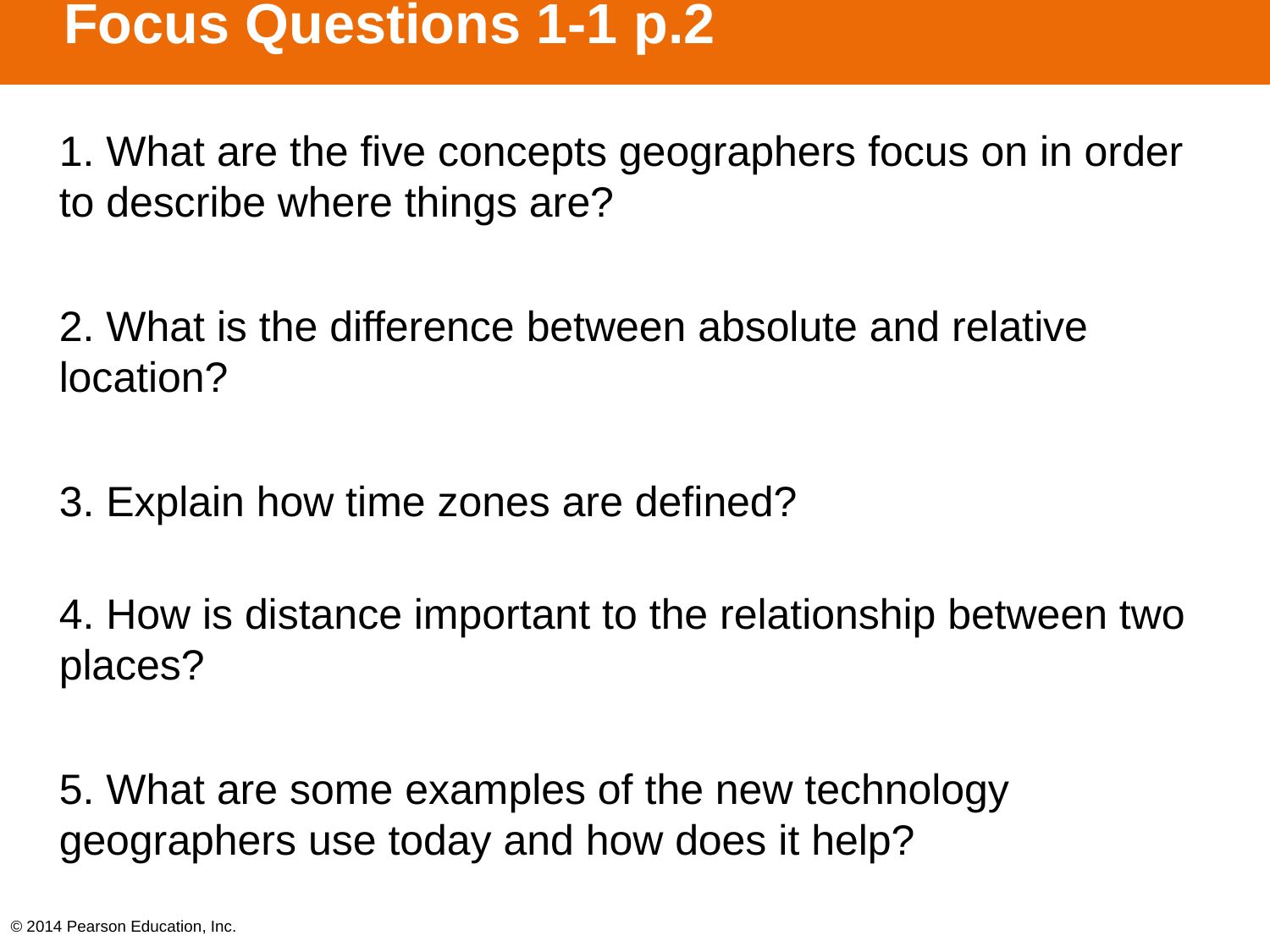

# Focus Questions 1-1 p.2
1. What are the five concepts geographers focus on in order to describe where things are?

2. What is the difference between absolute and relative location?

3. Explain how time zones are defined?
4. How is distance important to the relationship between two places?

5. What are some examples of the new technology geographers use today and how does it help?